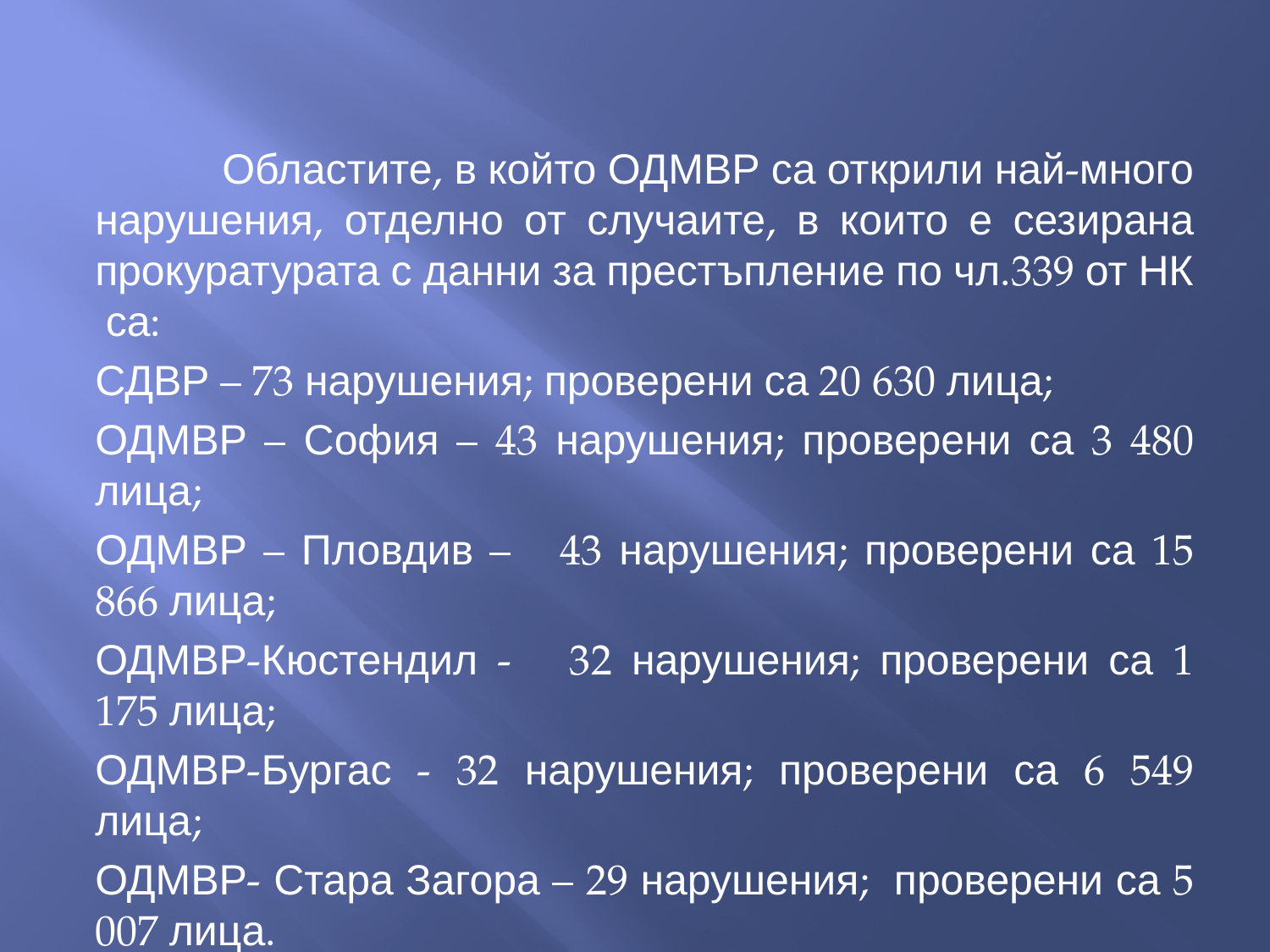

Областите, в който ОДМВР са открили най-много нарушения, отделно от случаите, в които е сезирана прокуратурата с данни за престъпление по чл.339 от НК  са:
СДВР – 73 нарушения; проверени са 20 630 лица;
ОДМВР – София – 43 нарушения; проверени са 3 480 лица;
ОДМВР – Пловдив –   43 нарушения; проверени са 15 866 лица;
ОДМВР-Кюстендил -   32 нарушения; проверени са 1 175 лица;
ОДМВР-Бургас - 32 нарушения; проверени са 6 549 лица;
ОДМВР- Стара Загора – 29 нарушения;  проверени са 5 007 лица.